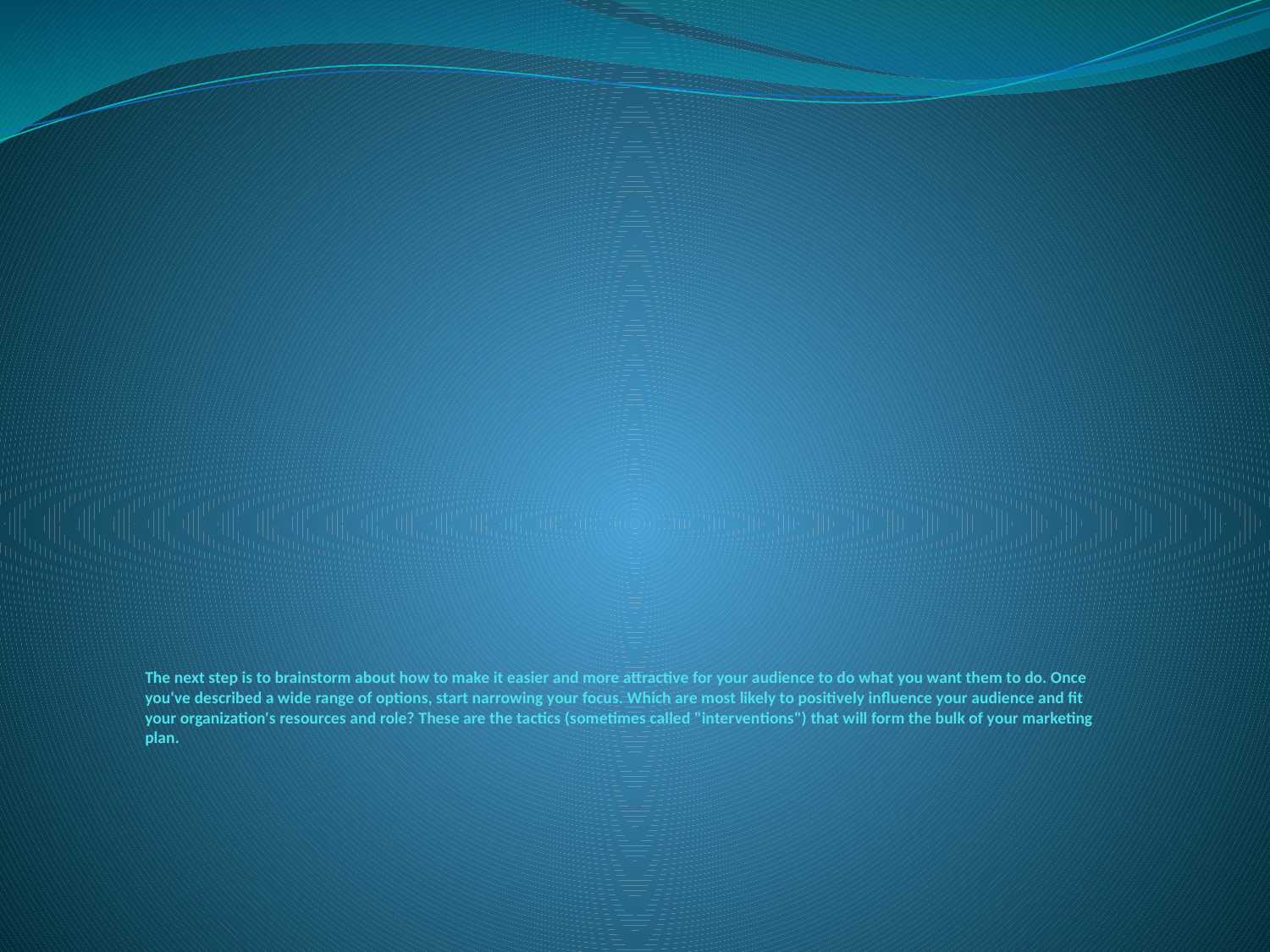

# The next step is to brainstorm about how to make it easier and more attractive for your audience to do what you want them to do. Once you've described a wide range of options, start narrowing your focus. Which are most likely to positively influence your audience and fit your organization's resources and role? These are the tactics (sometimes called "interventions") that will form the bulk of your marketing plan.